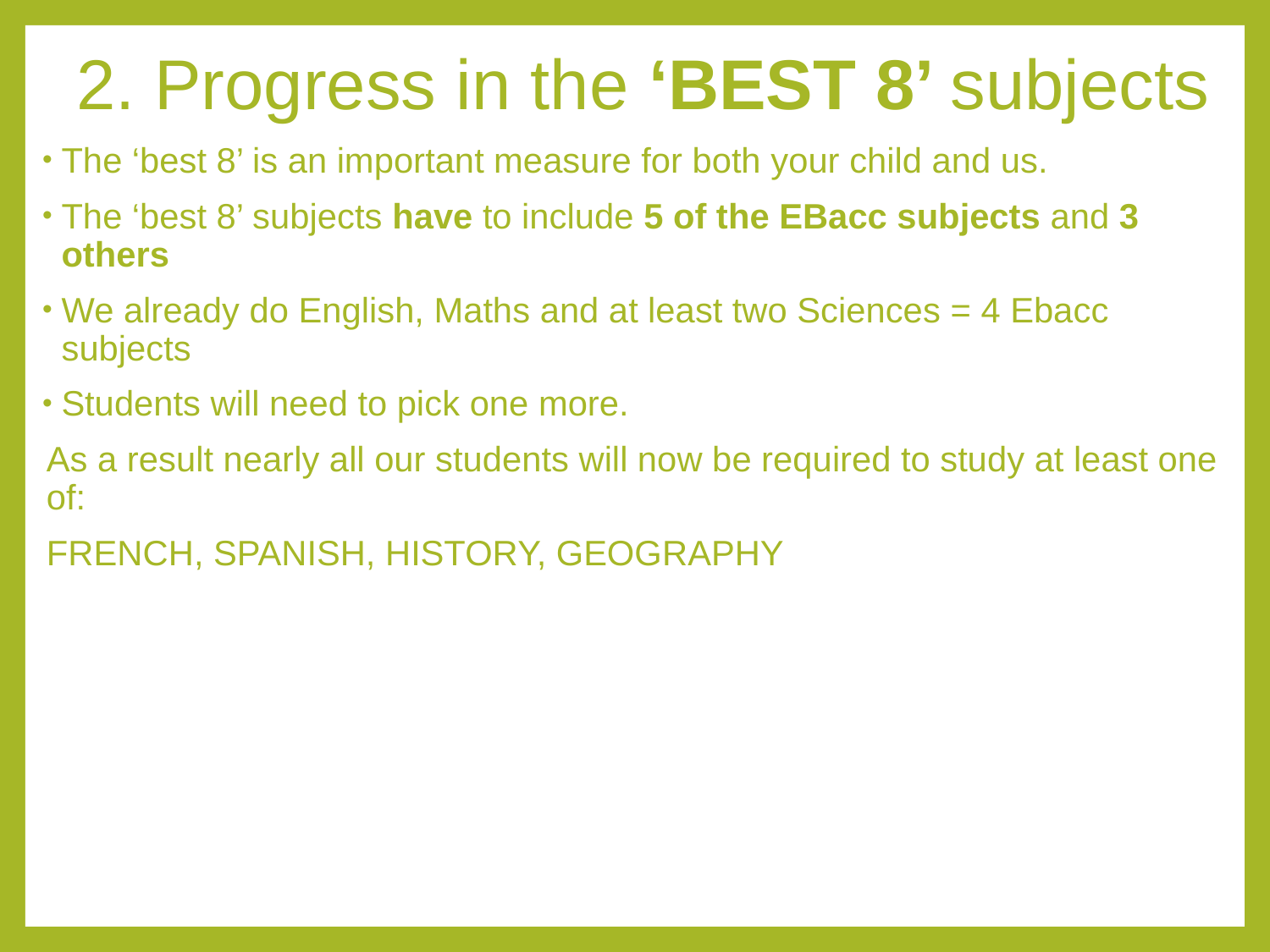

# 2. Progress in the ‘BEST 8’ subjects
The ‘best 8’ is an important measure for both your child and us.
The ‘best 8’ subjects have to include 5 of the EBacc subjects and 3 others
We already do English, Maths and at least two Sciences = 4 Ebacc subjects
Students will need to pick one more.
As a result nearly all our students will now be required to study at least one of:
FRENCH, SPANISH, HISTORY, GEOGRAPHY